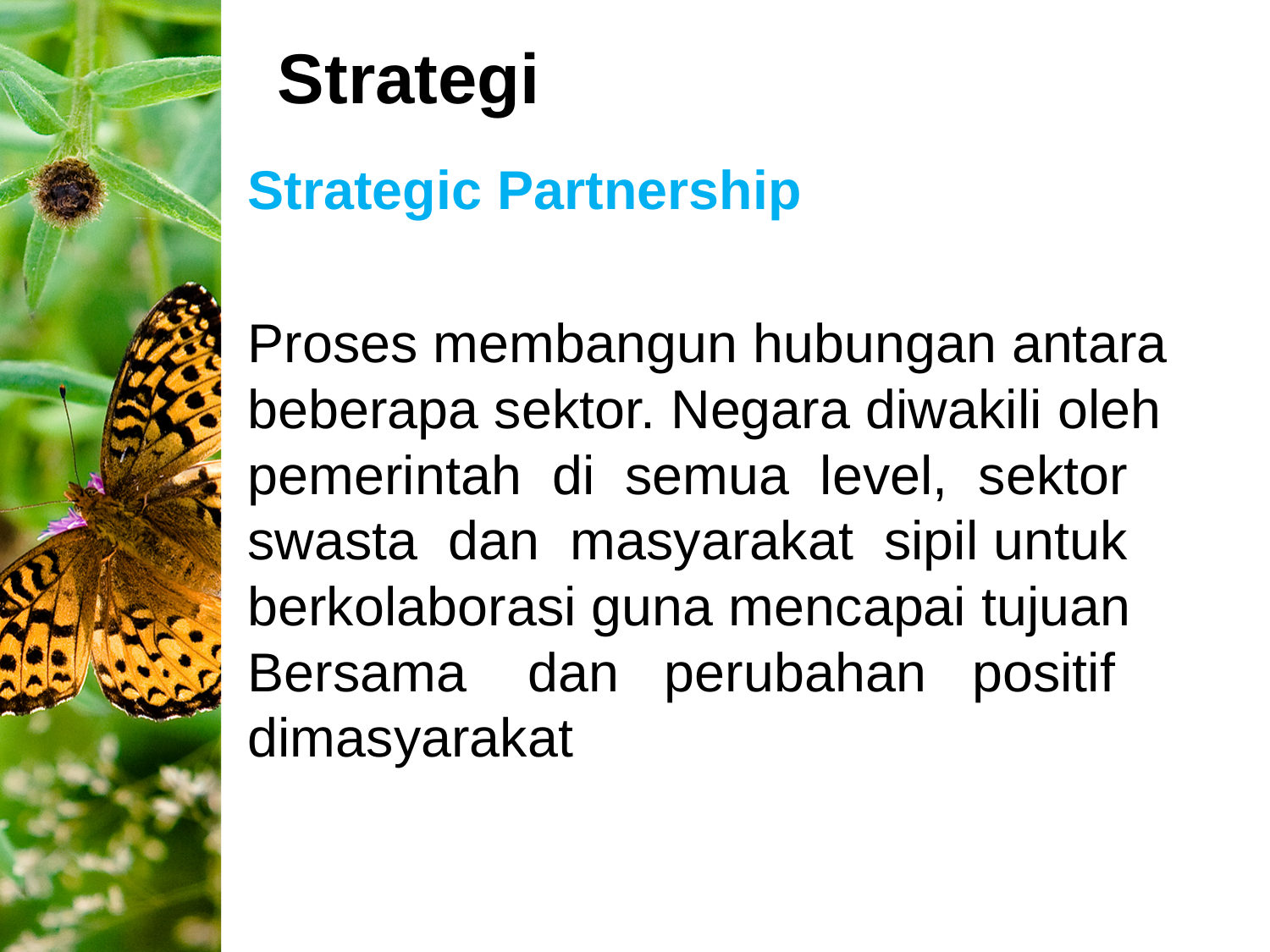

# Strategi
Strategic Partnership

Proses membangun hubungan antara beberapa sektor. Negara diwakili oleh pemerintah  di  semua  level,  sektor swasta  dan  masyarakat  sipil untuk berkolaborasi guna mencapai tujuan Bersama    dan   perubahan   positif dimasyarakat